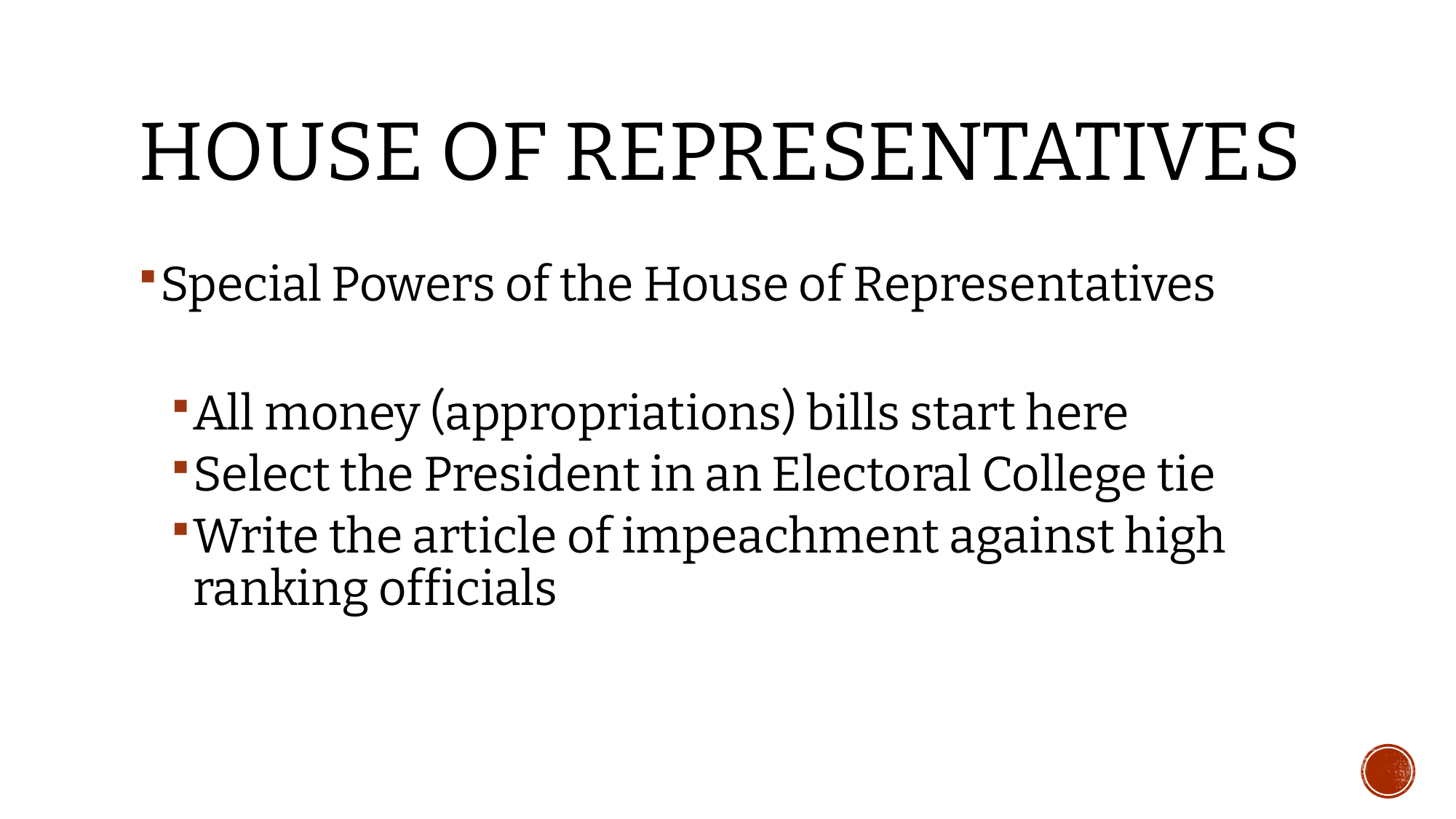

# House of Representatives
Special Powers of the House of Representatives

All money (appropriations) bills start here
Select the President in an Electoral College tie
Write the article of impeachment against high ranking officials